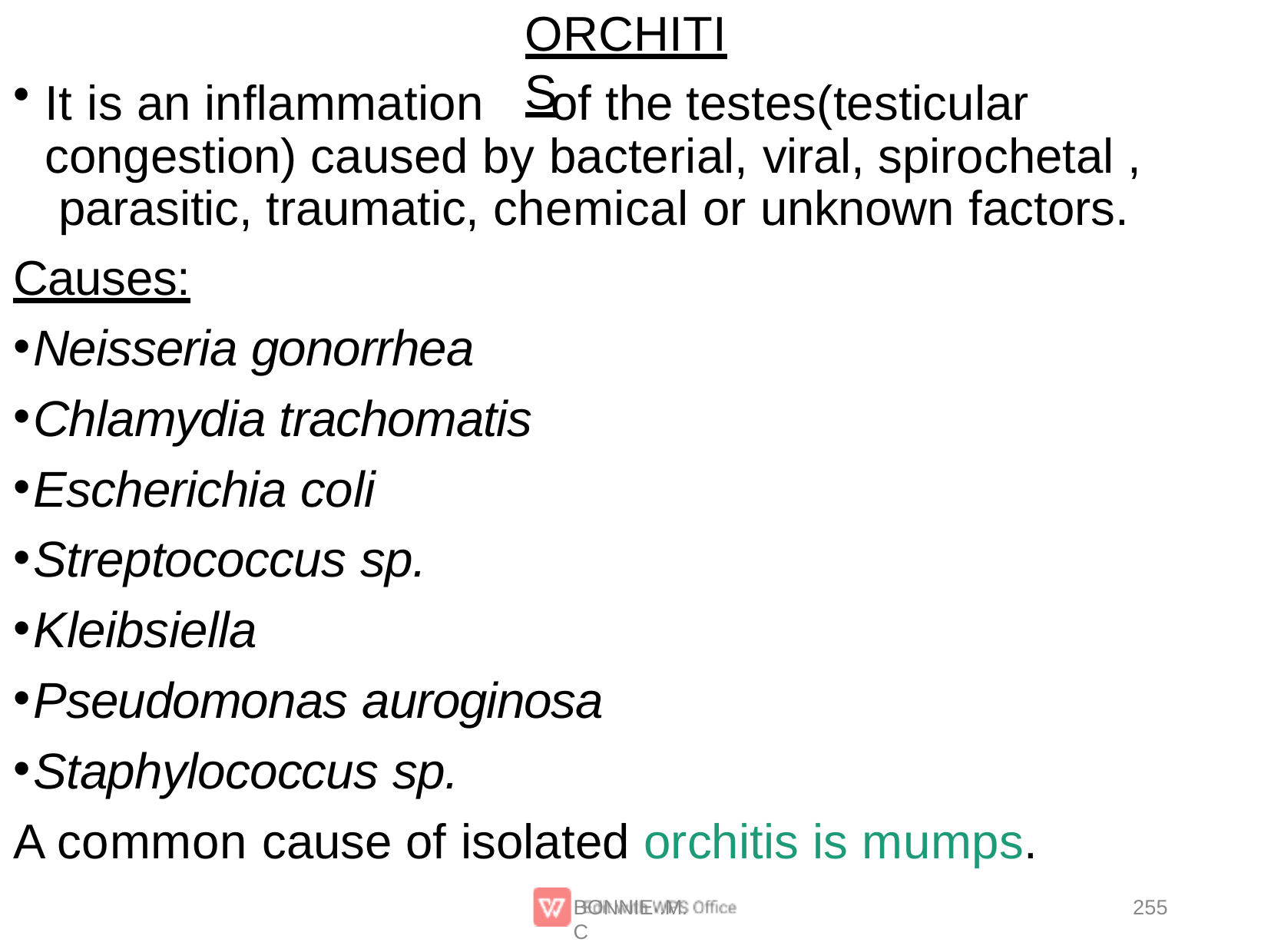

# ORCHITIS
It is an inﬂammation	of the testes(testicular  congestion) caused by bacterial, viral, spirochetal ,  parasitic, traumatic, chemical or unknown factors.
Causes:
Neisseria gonorrhea
Chlamydia trachomatis
Escherichia coli
Streptococcus sp.
Kleibsiella
Pseudomonas auroginosa
Staphylococcus sp.
A common cause of isolated orchitis is mumps.

BONNIE .M.C
255